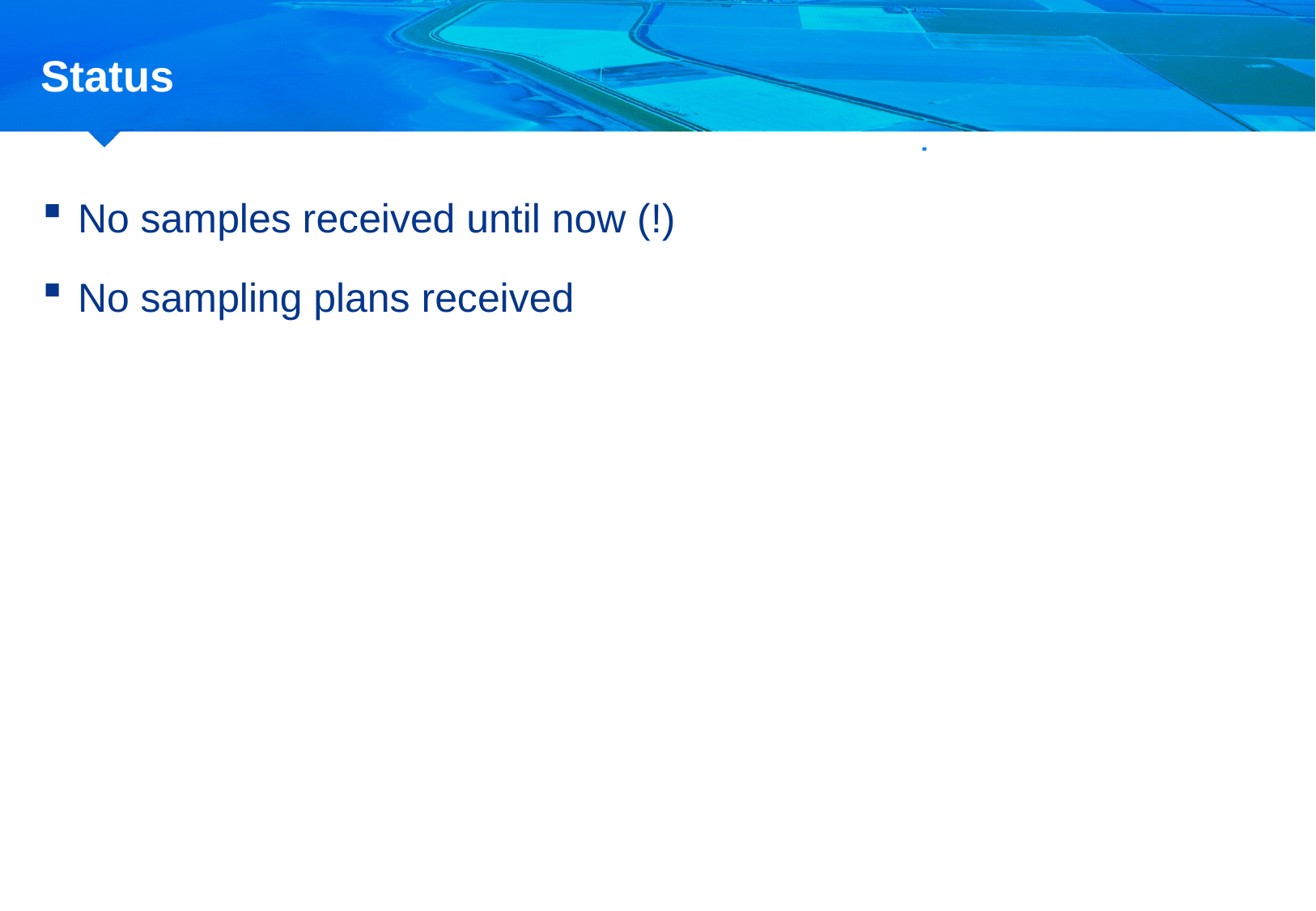

# Status
No samples received until now (!)
No sampling plans received